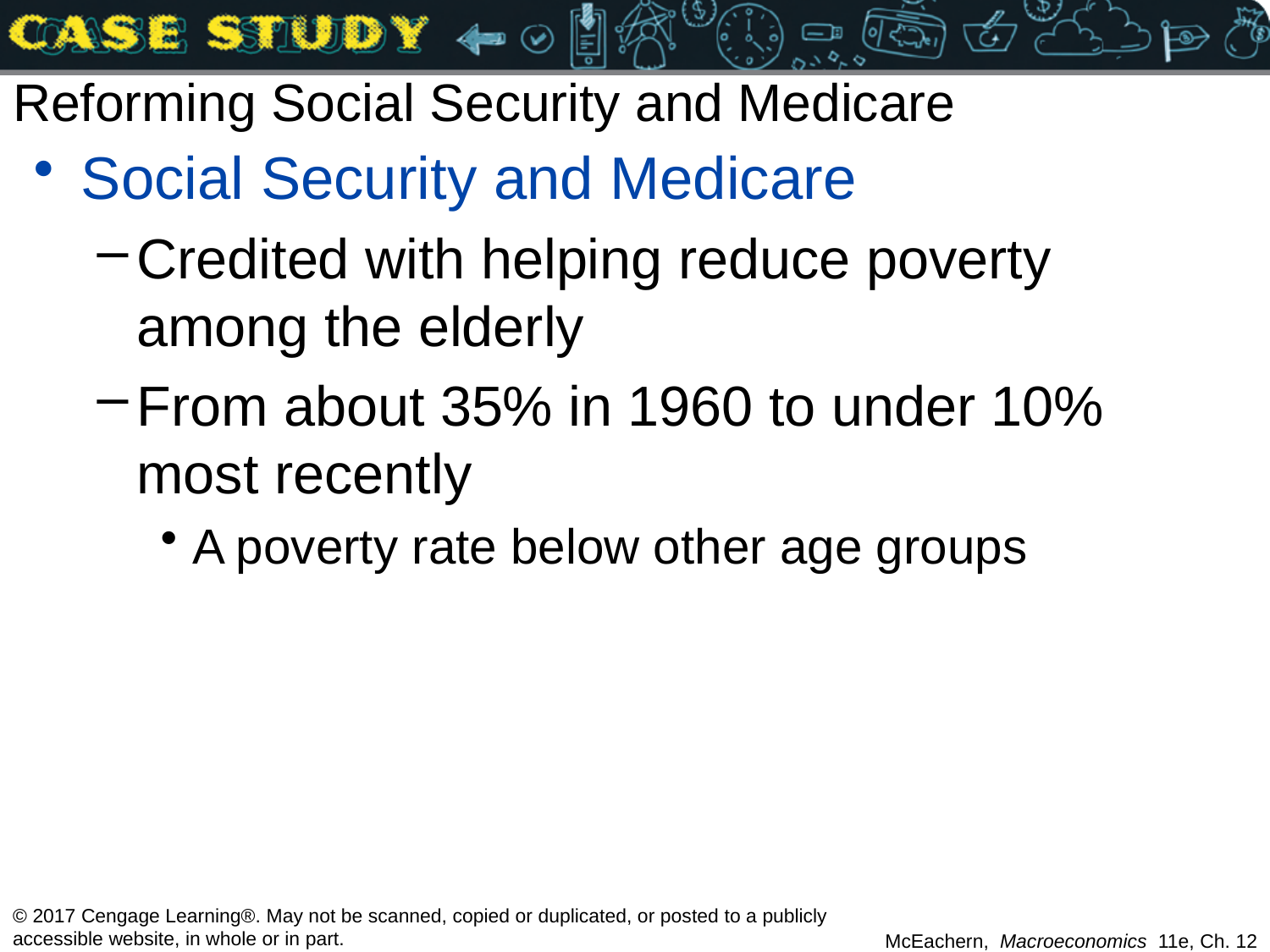

# Reforming Social Security and Medicare
Social Security and Medicare
Credited with helping reduce poverty among the elderly
From about 35% in 1960 to under 10% most recently
A poverty rate below other age groups
© 2017 Cengage Learning®. May not be scanned, copied or duplicated, or posted to a publicly accessible website, in whole or in part.